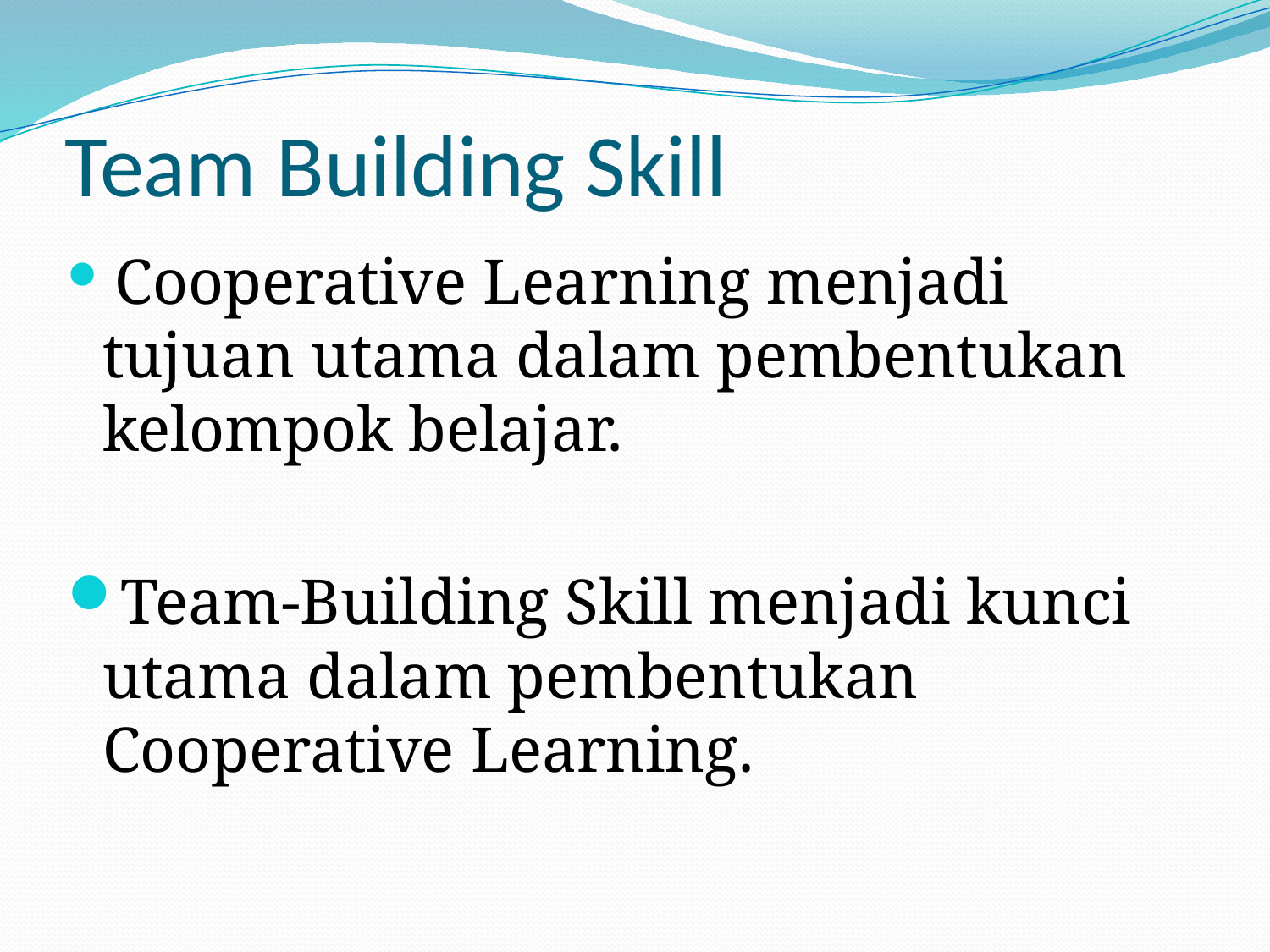

# Team Building Skill
 Cooperative Learning menjadi tujuan utama dalam pembentukan kelompok belajar.

Team-Building Skill menjadi kunci utama dalam pembentukan Cooperative Learning.